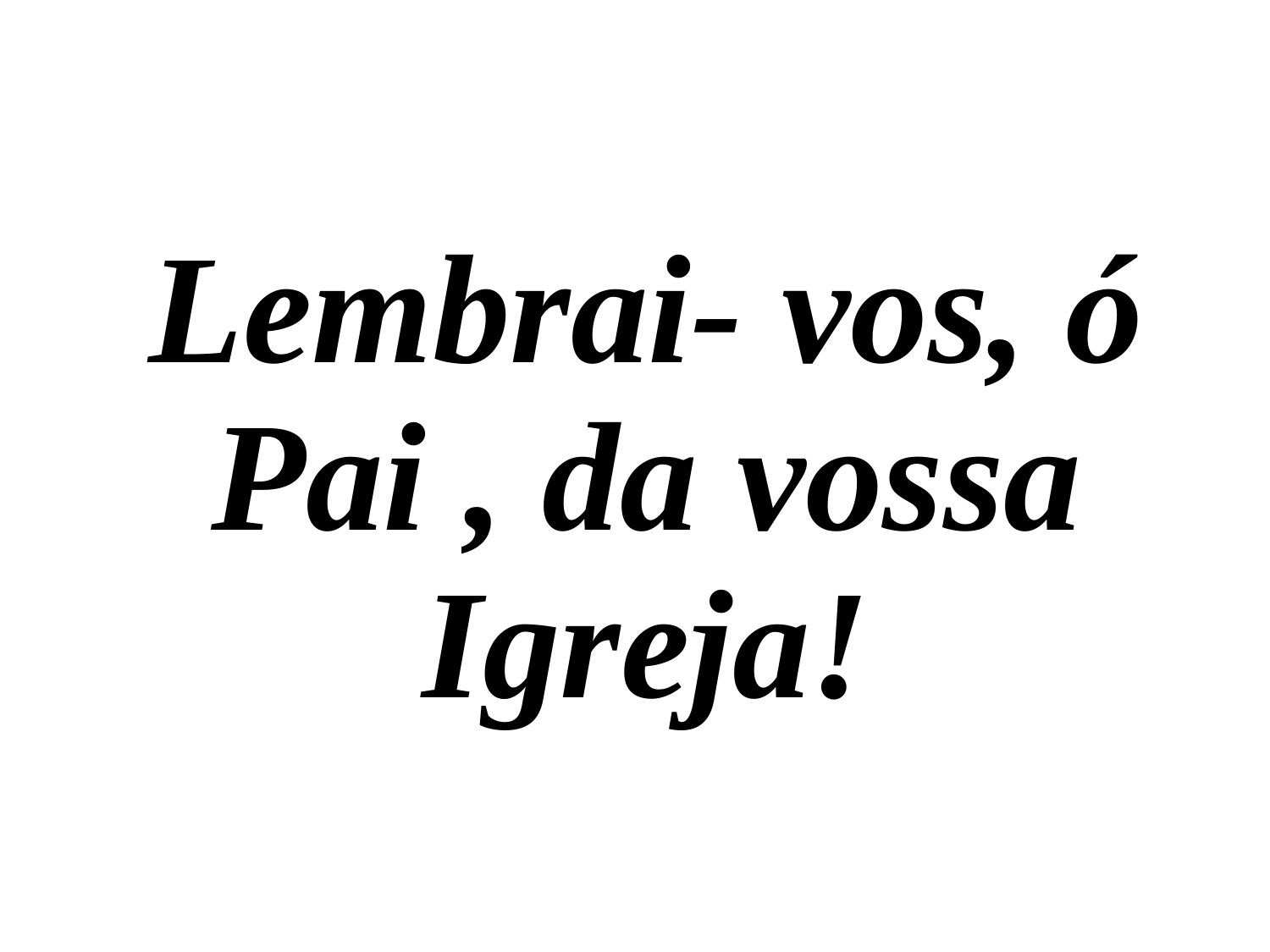

Lembrai- vos, ó Pai , da vossa Igreja!